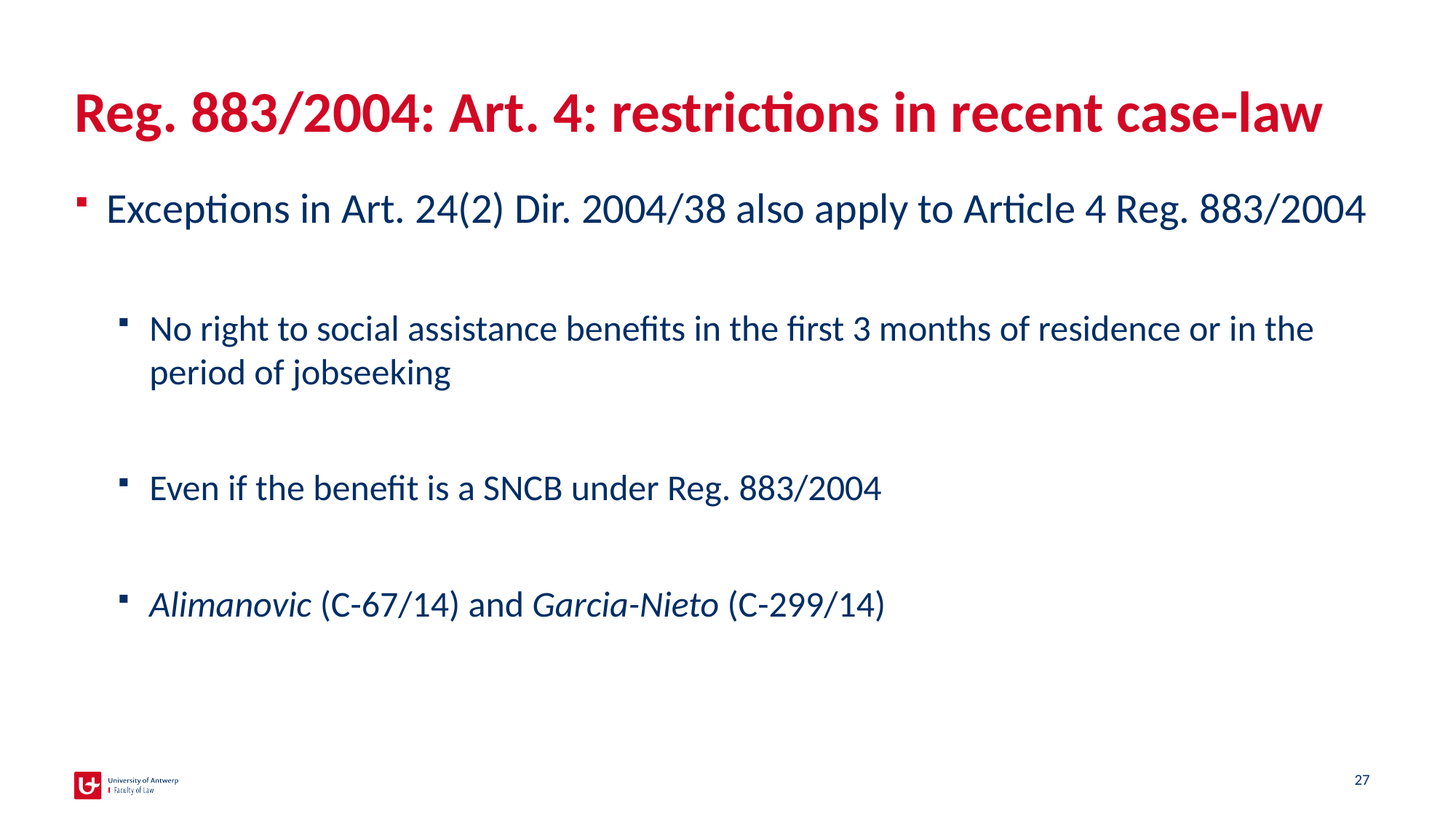

# Reg. 883/2004: Art. 4: restrictions in recent case-law
Exceptions in Art. 24(2) Dir. 2004/38 also apply to Article 4 Reg. 883/2004

No right to social assistance benefits in the first 3 months of residence or in the period of jobseeking

Even if the benefit is a SNCB under Reg. 883/2004

Alimanovic (C-67/14) and Garcia-Nieto (C-299/14)

27